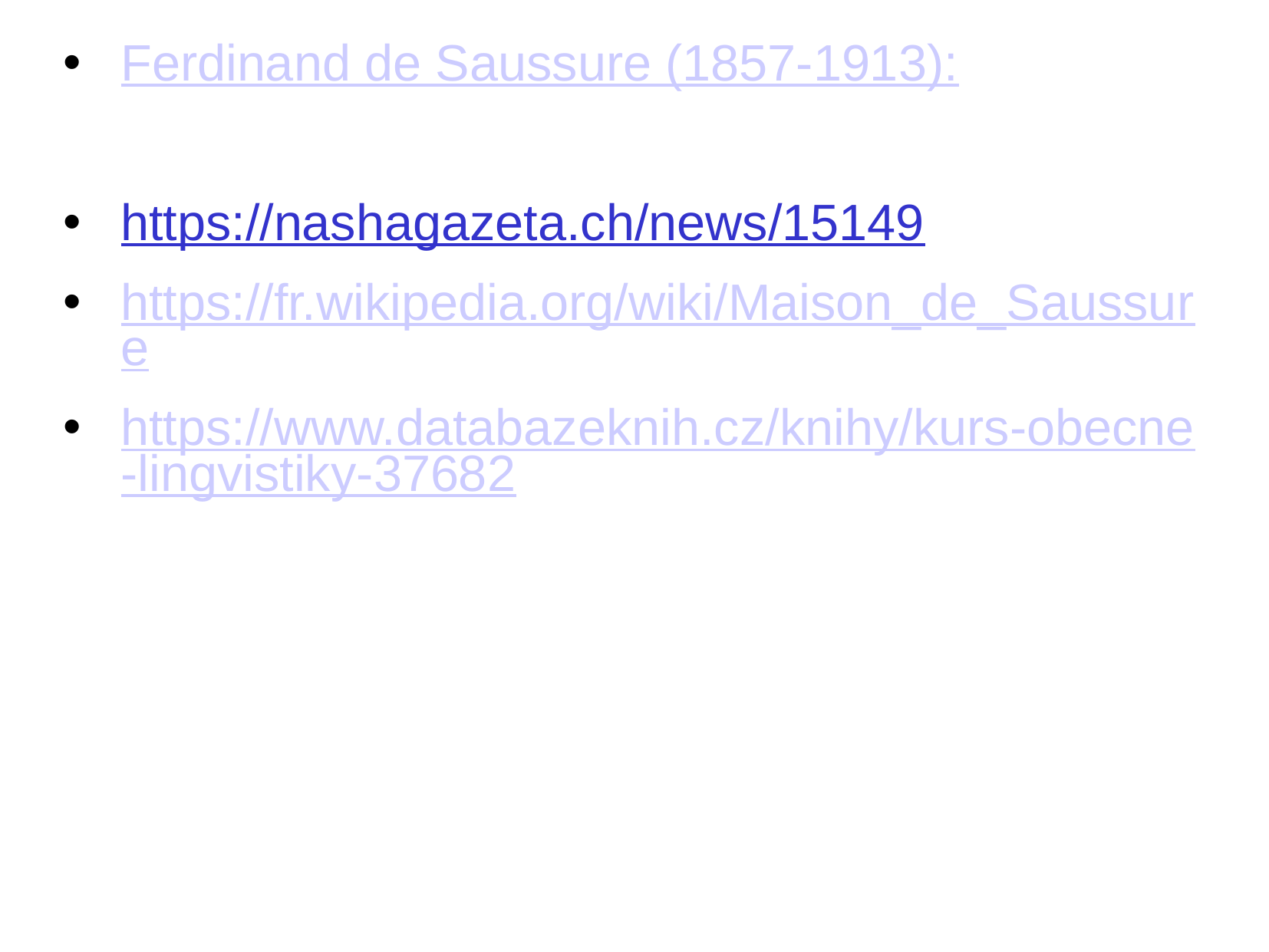

Ferdinand de Saussure (1857-1913):

https://nashagazeta.ch/news/15149
https://fr.wikipedia.org/wiki/Maison_de_Saussure
https://www.databazeknih.cz/knihy/kurs-obecne-lingvistiky-37682